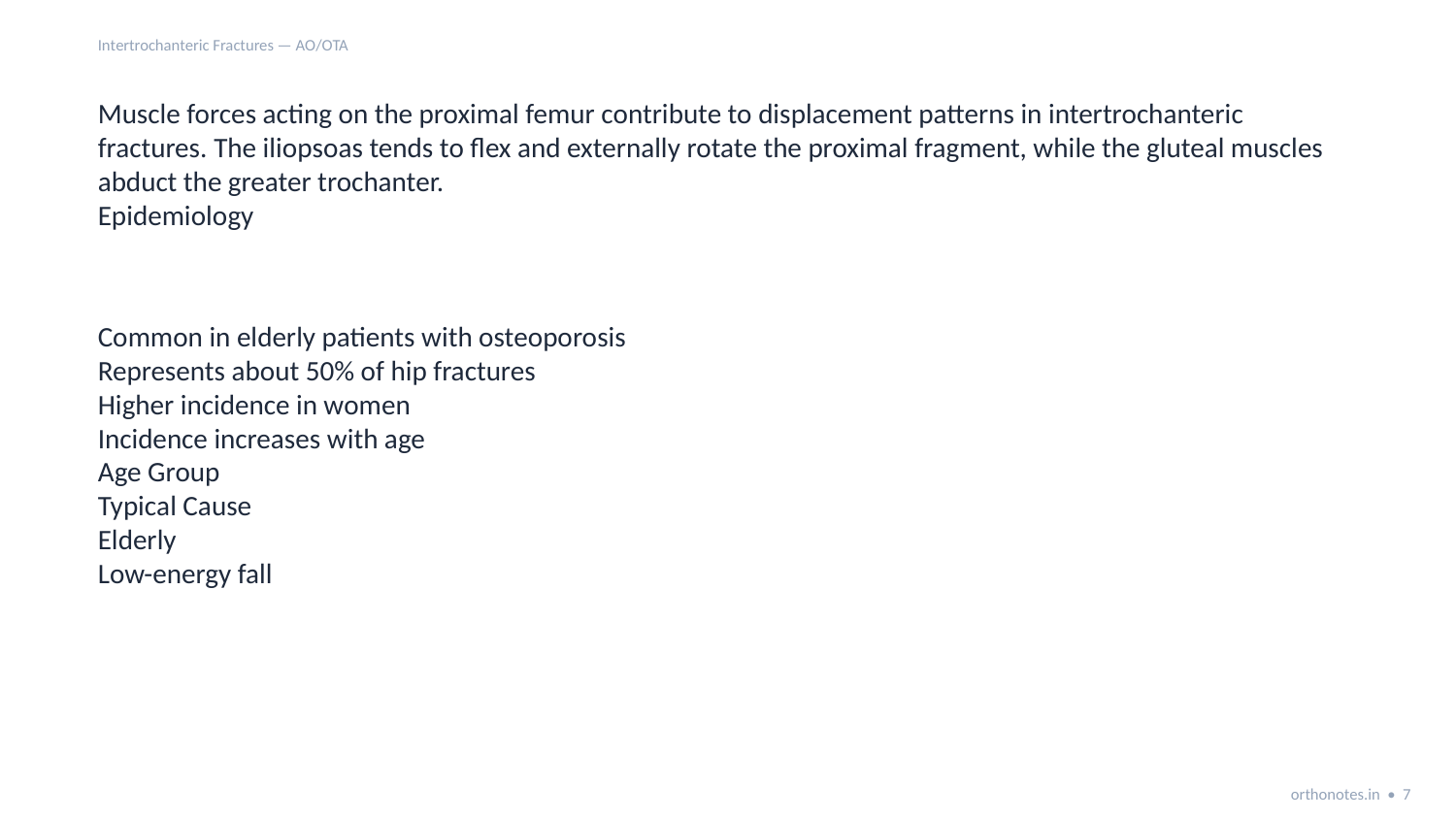

Intertrochanteric Fractures — AO/OTA
Muscle forces acting on the proximal femur contribute to displacement patterns in intertrochanteric fractures. The iliopsoas tends to flex and externally rotate the proximal fragment, while the gluteal muscles abduct the greater trochanter.
Epidemiology
Common in elderly patients with osteoporosis
Represents about 50% of hip fractures
Higher incidence in women
Incidence increases with age
Age Group
Typical Cause
Elderly
Low-energy fall
orthonotes.in  •  7